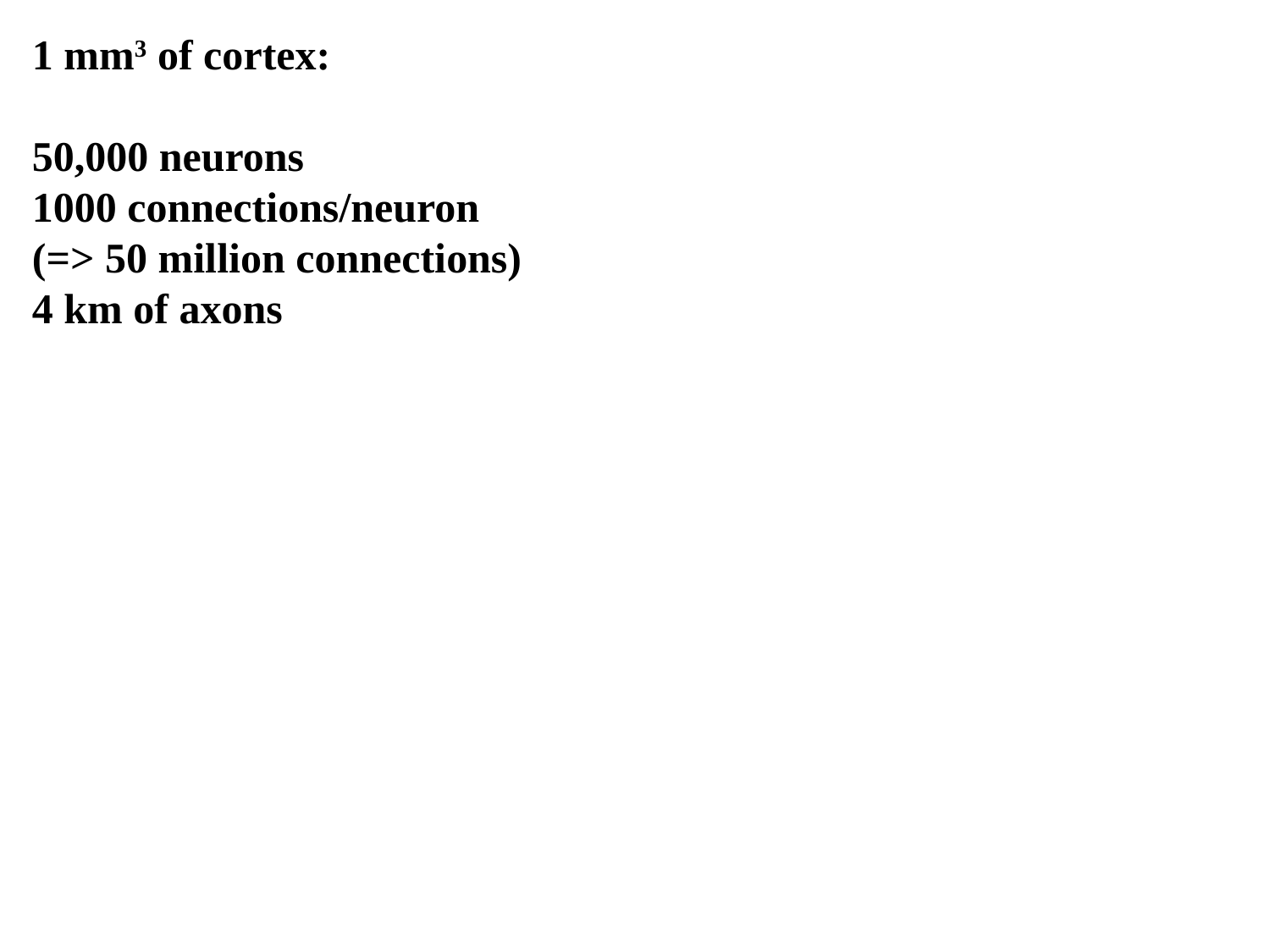

1 mm3 of cortex:

50,000 neurons
1000 connections/neuron
(=> 50 million connections)
4 km of axons